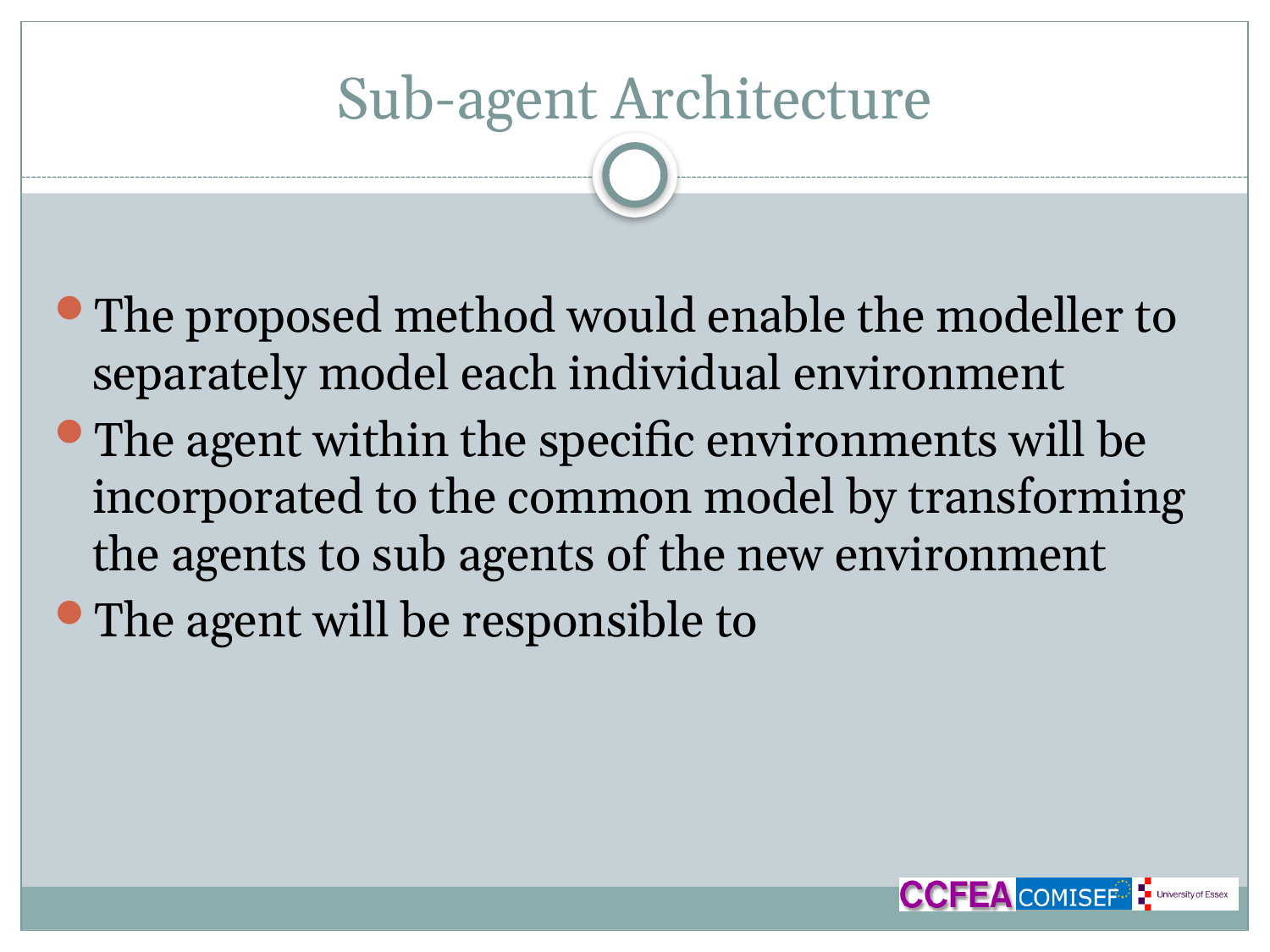

# Sub-agent Architecture

The proposed method would enable the modeller to separately model each individual environment
The agent within the specific environments will be incorporated to the common model by transforming the agents to sub agents of the new environment
The agent will be responsible to